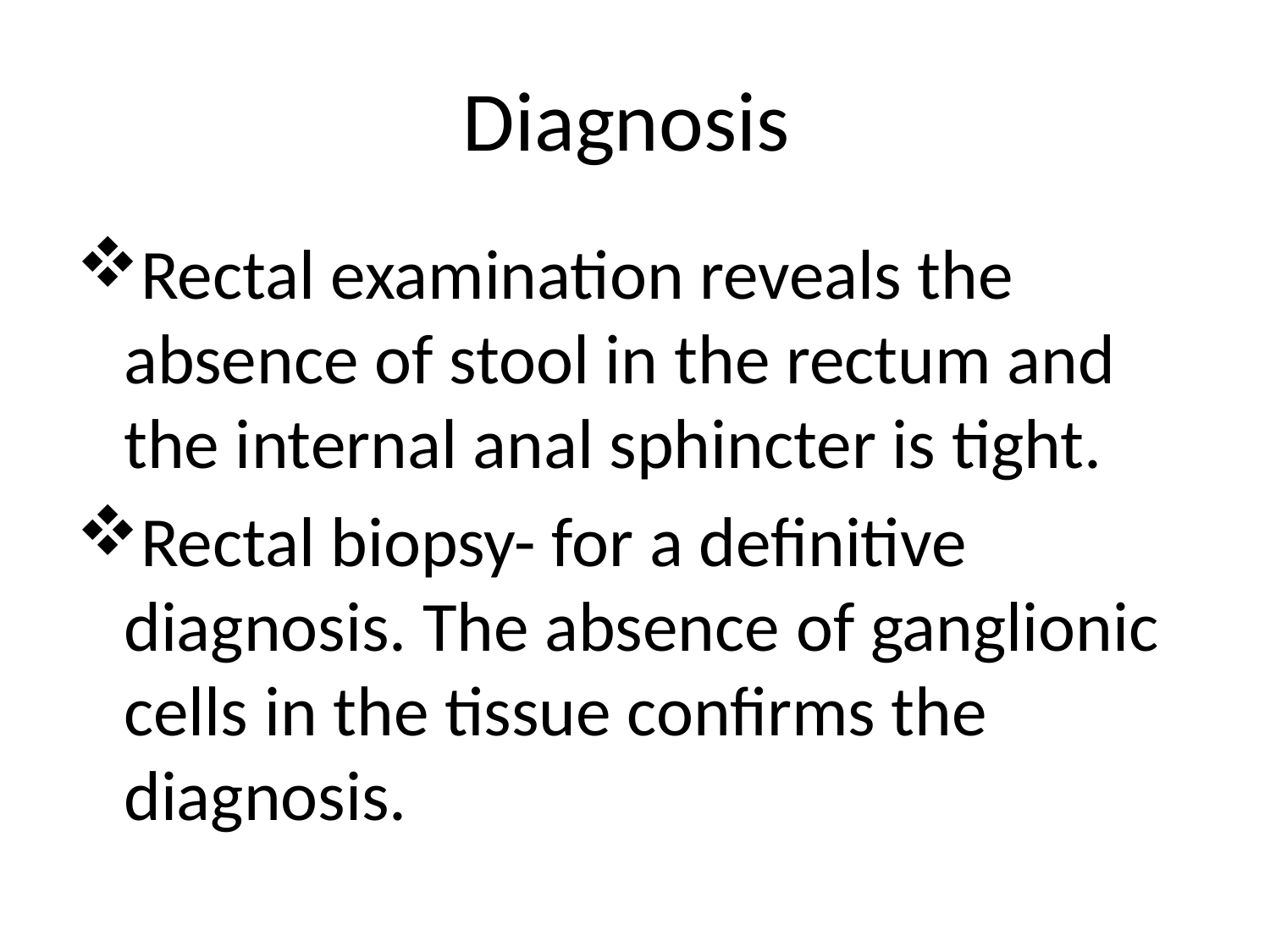

# Diagnosis
Rectal examination reveals the absence of stool in the rectum and the internal anal sphincter is tight.
Rectal biopsy- for a definitive diagnosis. The absence of ganglionic cells in the tissue confirms the diagnosis.